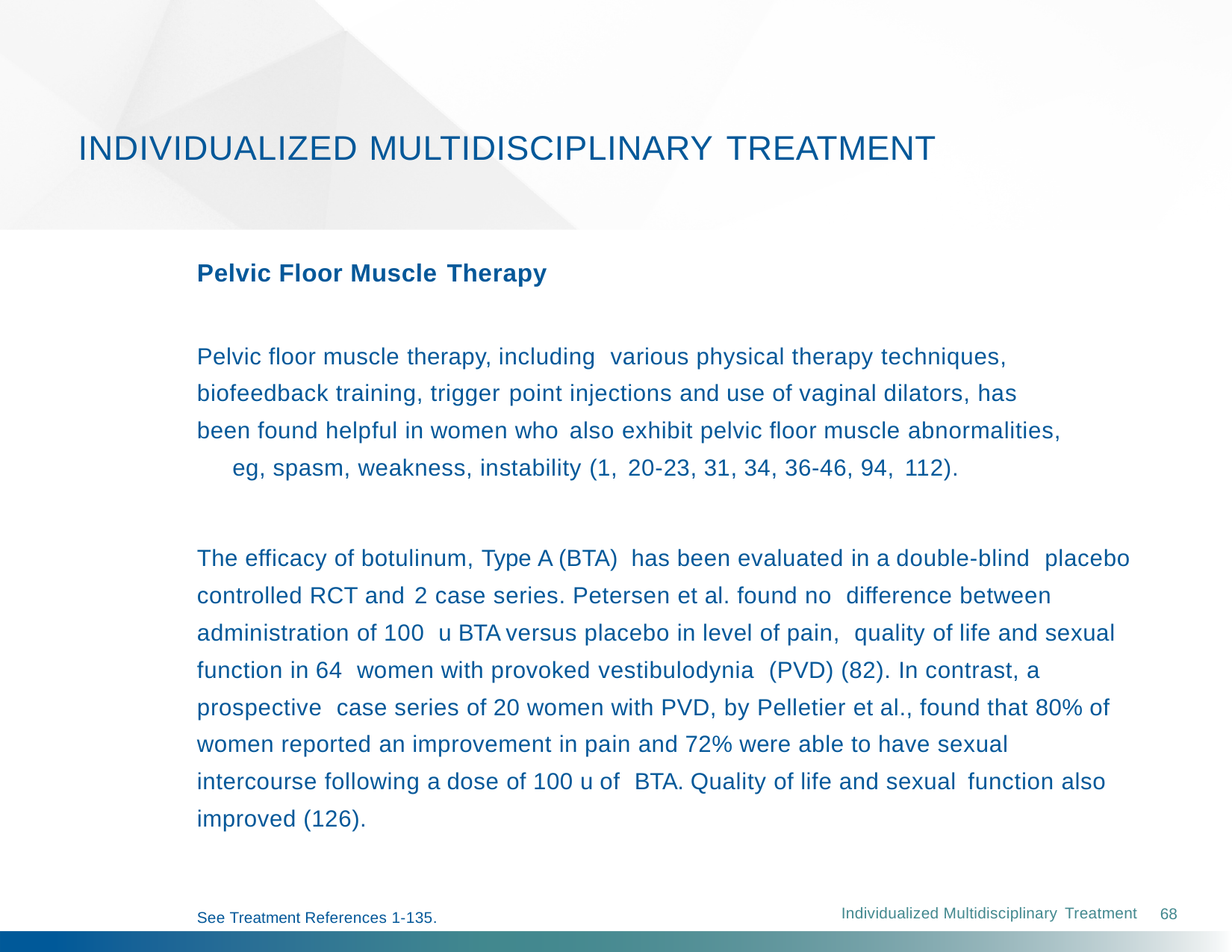

# INDIVIDUALIZED MULTIDISCIPLINARY TREATMENT
Pelvic Floor Muscle Therapy

Pelvic floor muscle therapy, including  various physical therapy techniques,  biofeedback training, trigger point injections and use of vaginal dilators, has        been found helpful in women who also exhibit pelvic floor muscle abnormalities,             eg, spasm, weakness, instability (1, 20-23, 31, 34, 36-46, 94, 112).

The efficacy of botulinum, Type A (BTA)  has been evaluated in a double-blind  placebo controlled RCT and 2 case series. Petersen et al. found no  difference between administration of 100  u BTA versus placebo in level of pain,  quality of life and sexual function in 64  women with provoked vestibulodynia  (PVD) (82). In contrast, a prospective  case series of 20 women with PVD, by Pelletier et al., found that 80% of  women reported an improvement in pain and 72% were able to have sexual  intercourse following a dose of 100 u of  BTA. Quality of life and sexual function also improved (126).

68
Individualized Multidisciplinary Treatment
See Treatment References 1-135.